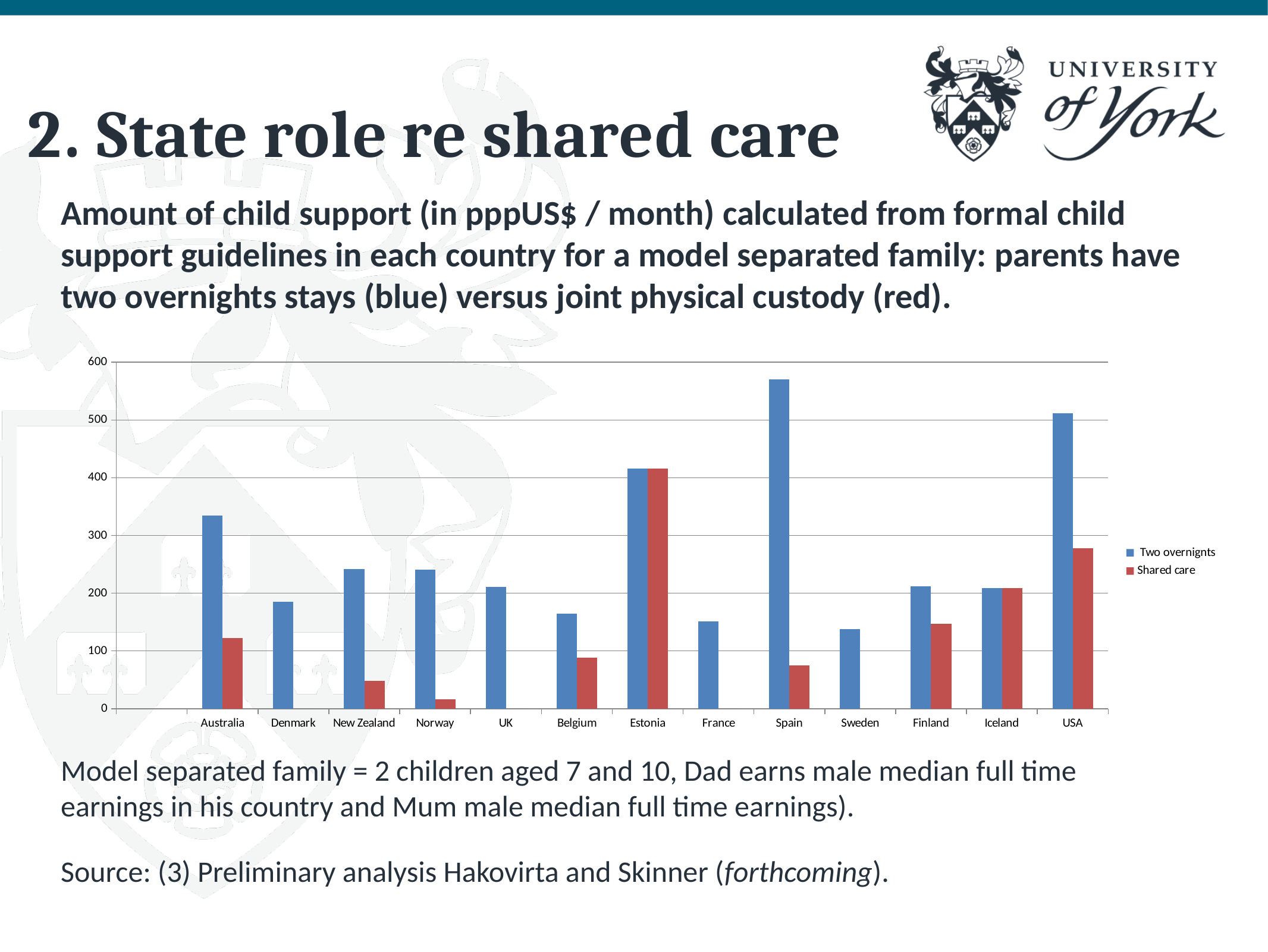

# 2. State role re shared care
Amount of child support (in pppUS$ / month) calculated from formal child support guidelines in each country for a model separated family: parents have two overnights stays (blue) versus joint physical custody (red).

Model separated family = 2 children aged 7 and 10, Dad earns male median full time earnings in his country and Mum male median full time earnings).

Source: (3) Preliminary analysis Hakovirta and Skinner (forthcoming).

### Chart

| Category |  Two overnignts | Shared care |
|---|---|---|
|  | None | None |
| Australia | 334.0 | 122.0 |
| Denmark | 185.0 | 0.0 |
| New Zealand | 242.0 | 48.0 |
| Norway | 241.0 | 16.0 |
| UK | 211.0 | 0.0 |
| Belgium | 165.0 | 88.0 |
| Estonia | 416.0 | 416.0 |
| France | 151.0 | 0.0 |
| Spain | 570.0 | 75.0 |
| Sweden | 138.0 | 0.0 |
| Finland | 212.0 | 147.0 |
| Iceland | 209.0 | 209.0 |
| USA | 512.0 | 278.0 |